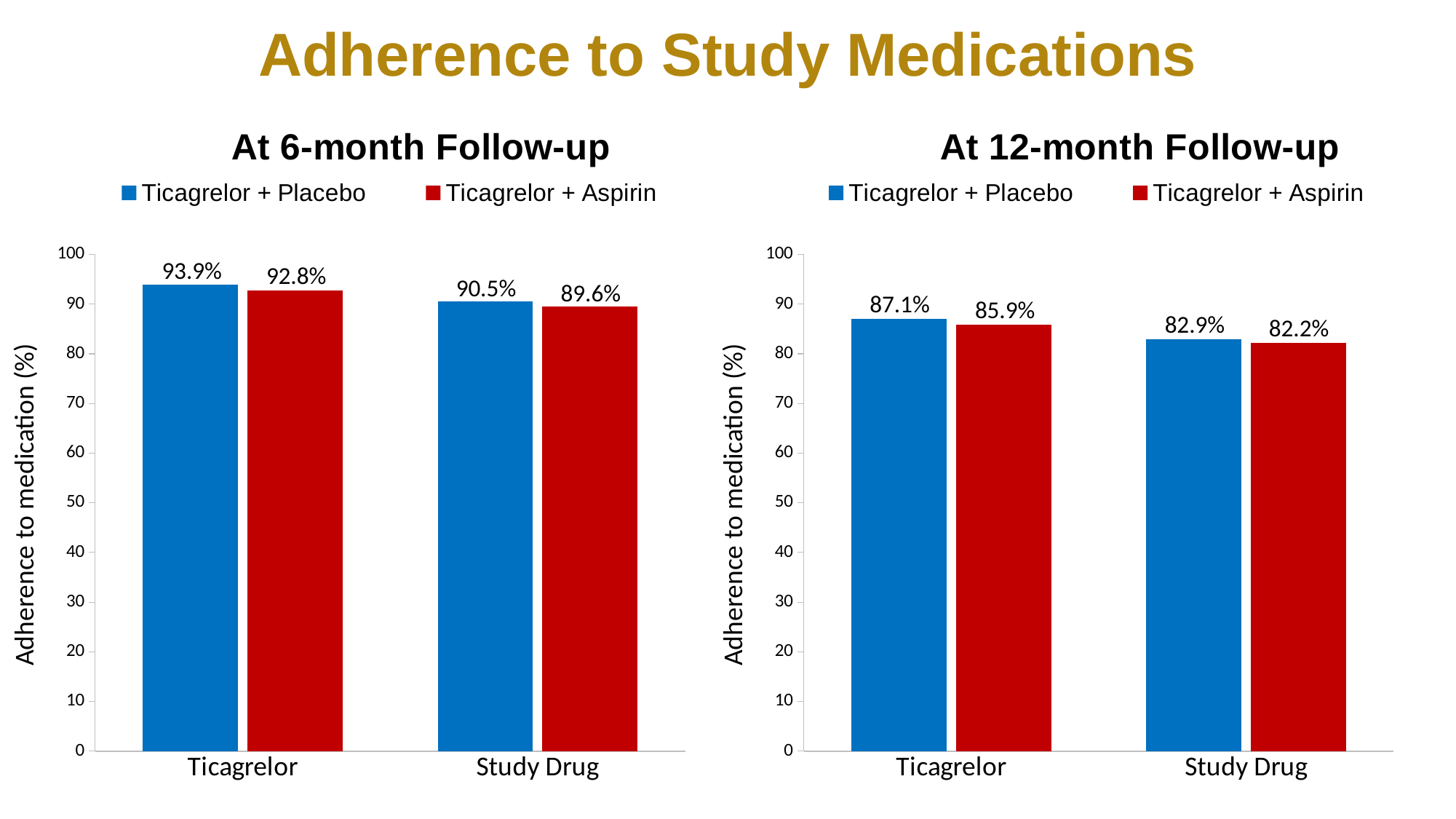

Adherence to Study Medications

### Chart: At 6-month Follow-up

| Category | Ticagrelor + Placebo | Ticagrelor + Aspirin |
|---|---|---|
| Ticagrelor | 93.9 | 92.8 |
| Study Drug | 90.5 | 89.6 |

### Chart: At 12-month Follow-up

| Category | Ticagrelor + Placebo | Ticagrelor + Aspirin |
|---|---|---|
| Ticagrelor | 87.1 | 85.9 |
| Study Drug | 82.9 | 82.2 |
93.9%
92.8%
90.5%
89.6%
Adherence to medication (%)
87.1%
85.9%
82.9%
82.2%
Adherence to medication (%)